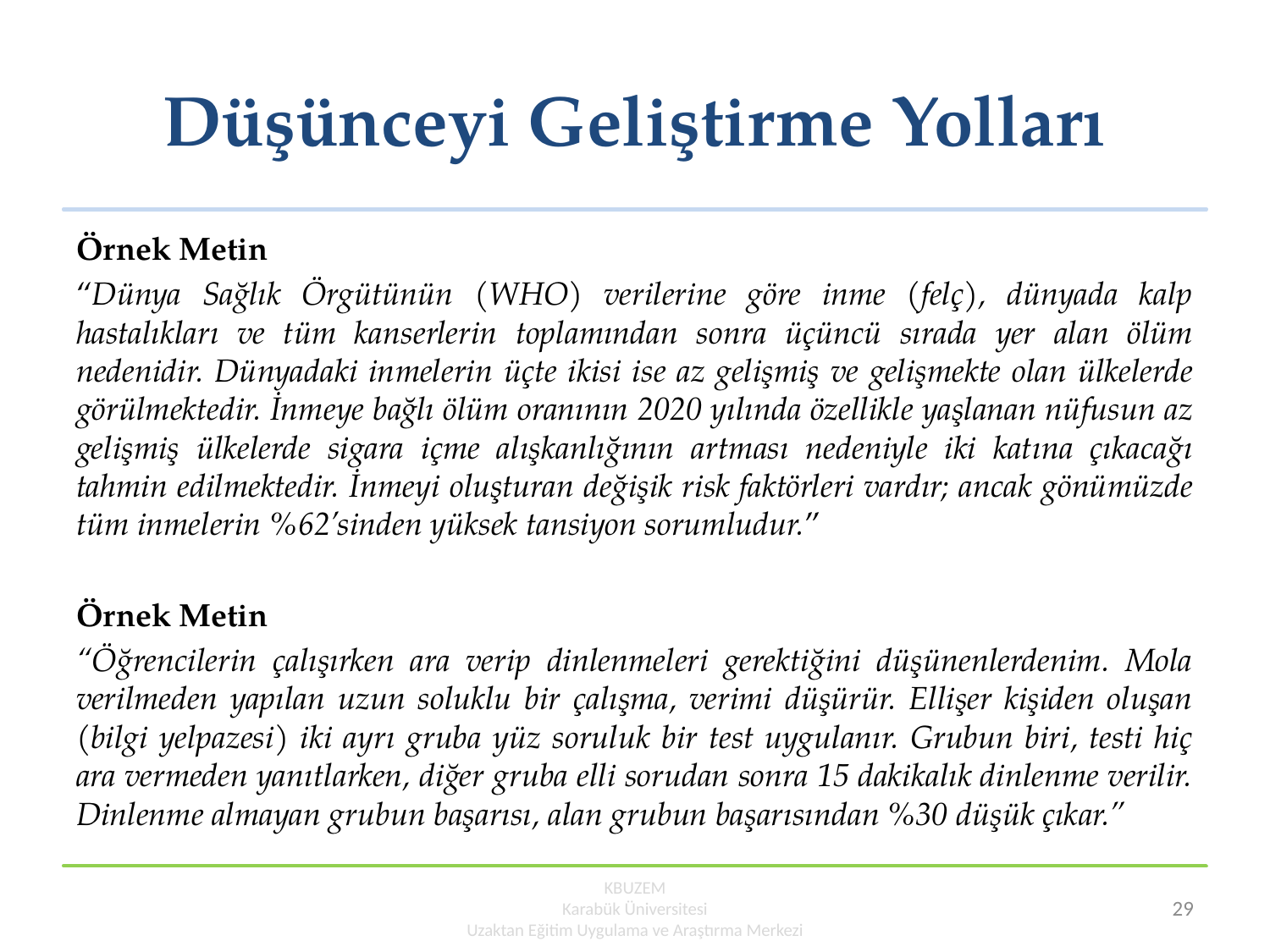

# Düşünceyi Geliştirme Yolları
Örnek Metin
“Dünya Sağlık Örgütünün (WHO) verilerine göre inme (felç), dünyada kalp hastalıkları ve tüm kanserlerin toplamından sonra üçüncü sırada yer alan ölüm nedenidir. Dünyadaki inmelerin üçte ikisi ise az gelişmiş ve gelişmekte olan ülkelerde görülmektedir. İnmeye bağlı ölüm oranının 2020 yılında özellikle yaşlanan nüfusun az gelişmiş ülkelerde sigara içme alışkanlığının artması nedeniyle iki katına çıkacağı tahmin edilmektedir. İnmeyi oluşturan değişik risk faktörleri vardır; ancak gönümüzde tüm inmelerin %62’sinden yüksek tansiyon sorumludur.”

Örnek Metin
“Öğrencilerin çalışırken ara verip dinlenmeleri gerektiğini düşünenlerdenim. Mola verilmeden yapılan uzun soluklu bir çalışma, verimi düşürür. Ellişer kişiden oluşan (bilgi yelpazesi) iki ayrı gruba yüz soruluk bir test uygulanır. Grubun biri, testi hiç ara vermeden yanıtlarken, diğer gruba elli sorudan sonra 15 dakikalık dinlenme verilir. Dinlenme almayan grubun başarısı, alan grubun başarısından %30 düşük çıkar.”

KBUZEM
Karabük Üniversitesi
Uzaktan Eğitim Uygulama ve Araştırma Merkezi
29